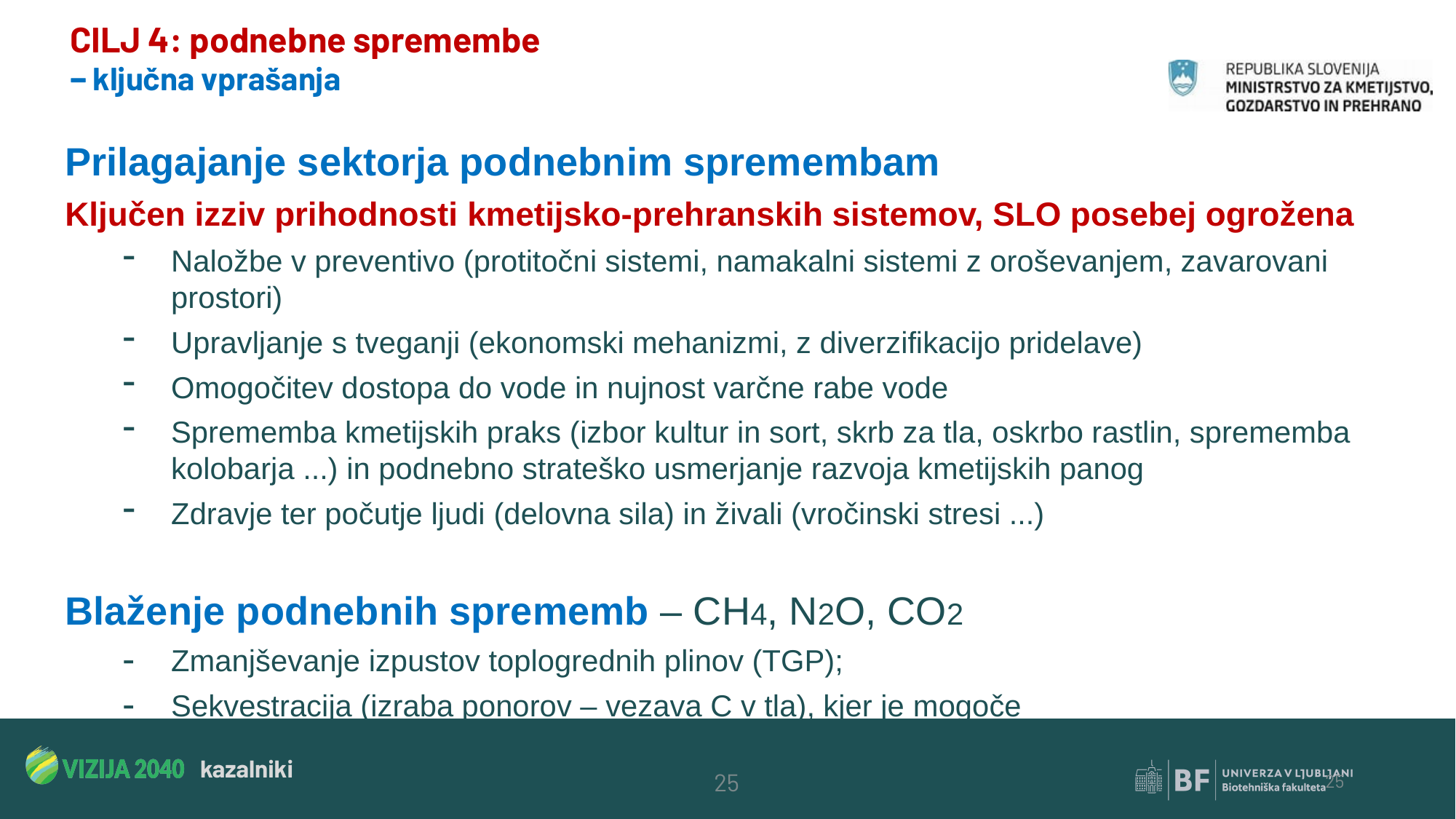

# CILJ 4: podnebne spremembe – ključna vprašanja
Prilagajanje sektorja podnebnim spremembam
Ključen izziv prihodnosti kmetijsko-prehranskih sistemov, SLO posebej ogrožena
Naložbe v preventivo (protitočni sistemi, namakalni sistemi z oroševanjem, zavarovani prostori)
Upravljanje s tveganji (ekonomski mehanizmi, z diverzifikacijo pridelave)
Omogočitev dostopa do vode in nujnost varčne rabe vode
Sprememba kmetijskih praks (izbor kultur in sort, skrb za tla, oskrbo rastlin, sprememba kolobarja ...) in podnebno strateško usmerjanje razvoja kmetijskih panog
Zdravje ter počutje ljudi (delovna sila) in živali (vročinski stresi ...)

Blaženje podnebnih sprememb – CH4, N2O, CO2
Zmanjševanje izpustov toplogrednih plinov (TGP);
Sekvestracija (izraba ponorov – vezava C v tla), kjer je mogoče

25